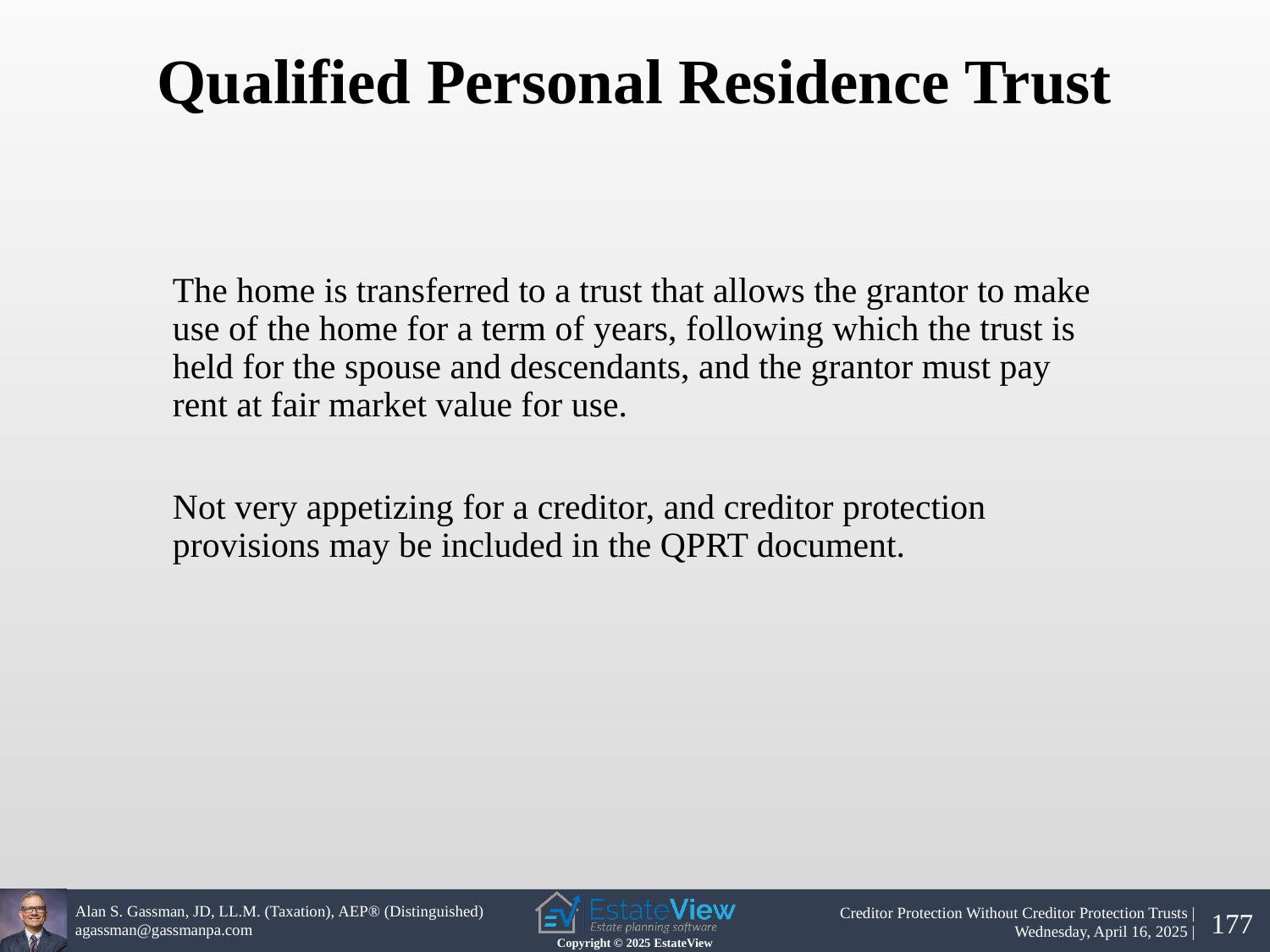

Qualified Personal Residence Trust
The home is transferred to a trust that allows the grantor to make use of the home for a term of years, following which the trust is held for the spouse and descendants, and the grantor must pay rent at fair market value for use.

Not very appetizing for a creditor, and creditor protection provisions may be included in the QPRT document.